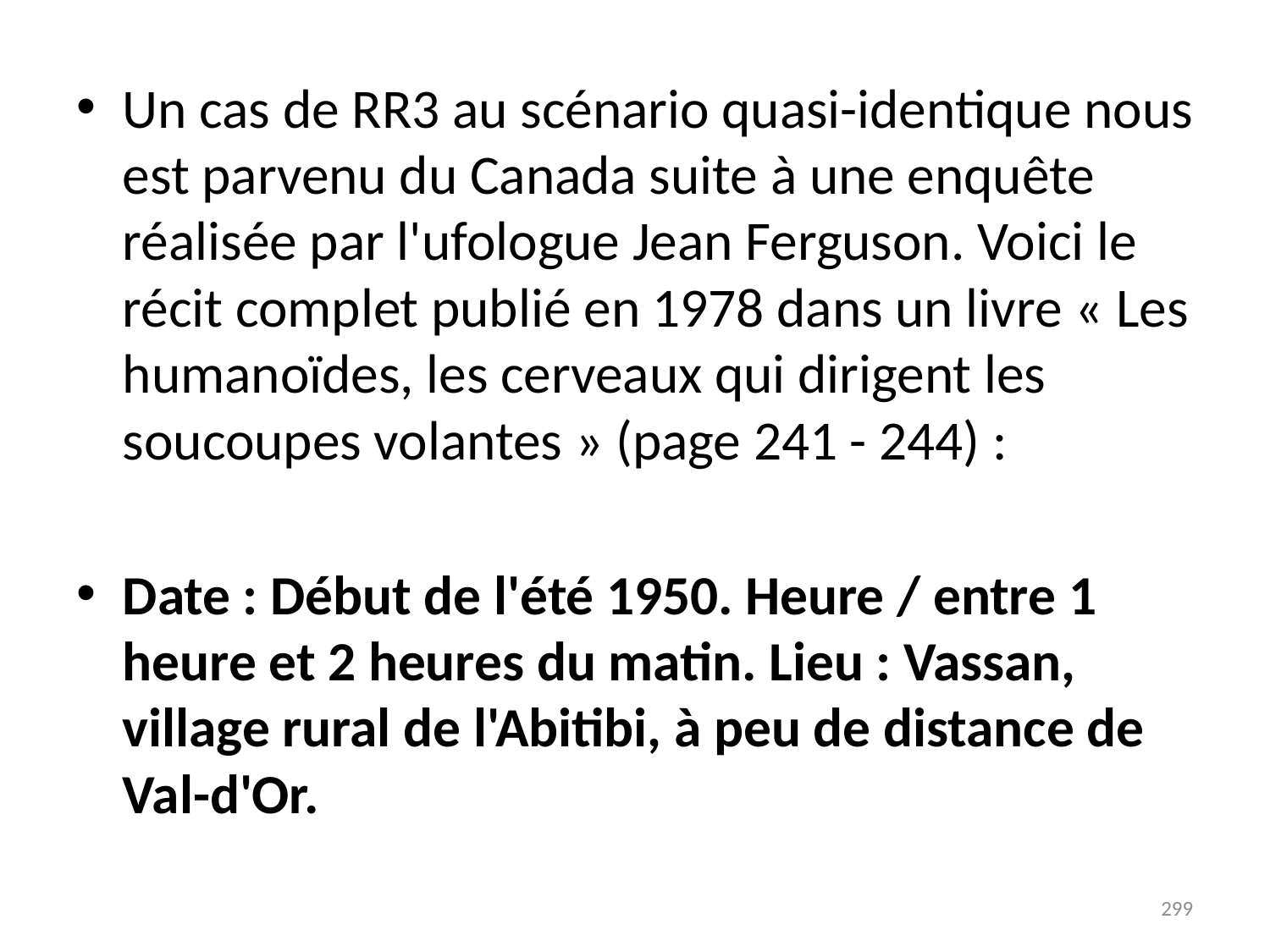

# Un cas de RR3 au scénario quasi-identique nous est parvenu du Canada suite à une enquête réalisée par l'ufologue Jean Ferguson. Voici le récit complet publié en 1978 dans un livre « Les humanoïdes, les cerveaux qui dirigent les soucoupes volantes » (page 241 - 244) :

Date : Début de l'été 1950. Heure / entre 1 heure et 2 heures du matin. Lieu : Vassan, village rural de l'Abitibi, à peu de distance de Val-d'Or.

299